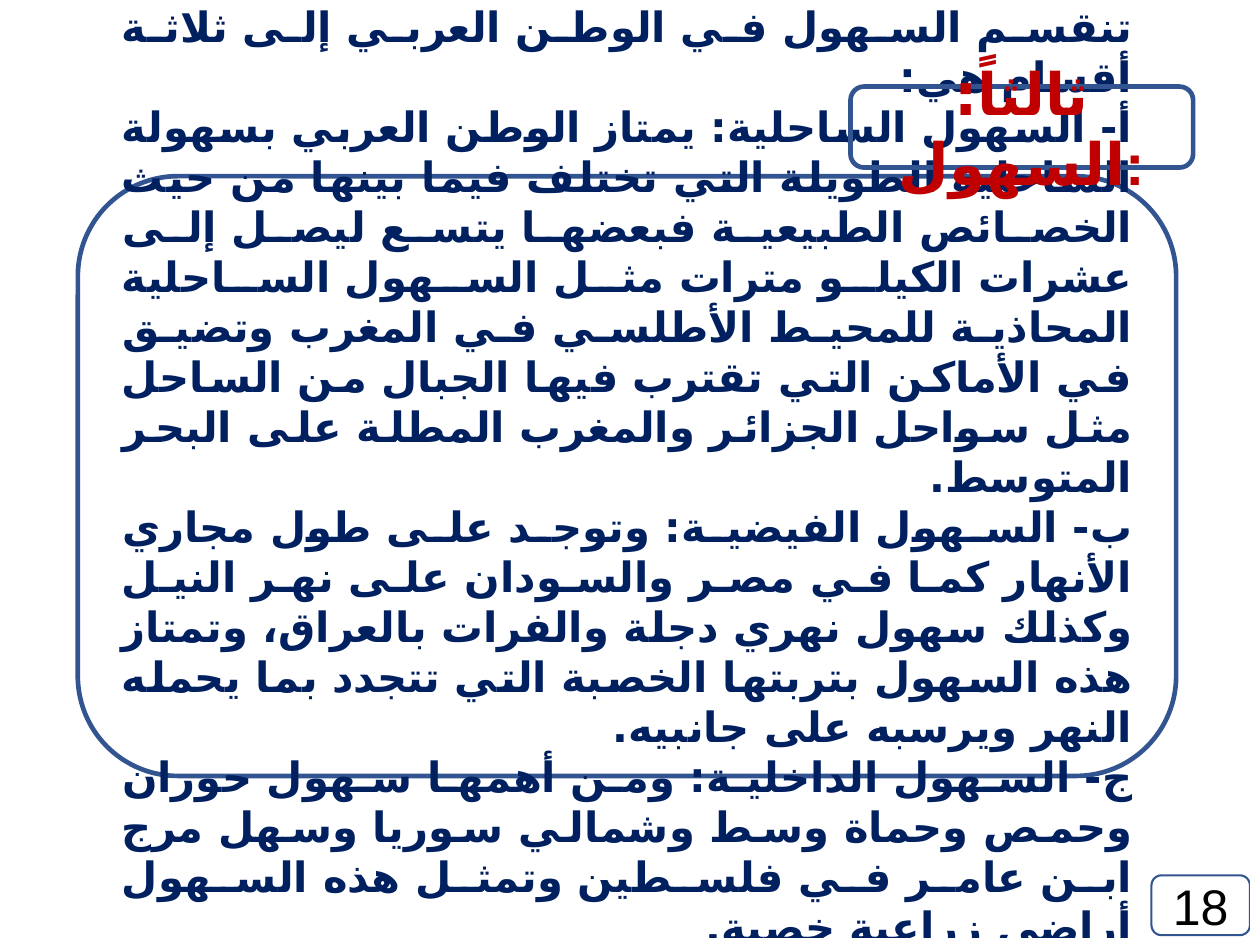

ثالثاً: السهول:
تنقسم السهول في الوطن العربي إلى ثلاثة أقسام هي:
أ- السهول الساحلية: يمتاز الوطن العربي بسهولة الساحلية الطويلة التي تختلف فيما بينها من حيث الخصائص الطبيعية فبعضها يتسع ليصل إلى عشرات الكيلو مترات مثل السهول الساحلية المحاذية للمحيط الأطلسي في المغرب وتضيق في الأماكن التي تقترب فيها الجبال من الساحل مثل سواحل الجزائر والمغرب المطلة على البحر المتوسط.
ب- السهول الفيضية: وتوجد على طول مجاري الأنهار كما في مصر والسودان على نهر النيل وكذلك سهول نهري دجلة والفرات بالعراق، وتمتاز هذه السهول بتربتها الخصبة التي تتجدد بما يحمله النهر ويرسبه على جانبيه.
ج- السهول الداخلية: ومن أهمها سهول حوران وحمص وحماة وسط وشمالي سوريا وسهل مرج ابن عامر في فلسطين وتمثل هذه السهول أراضي زراعية خصبة.
18